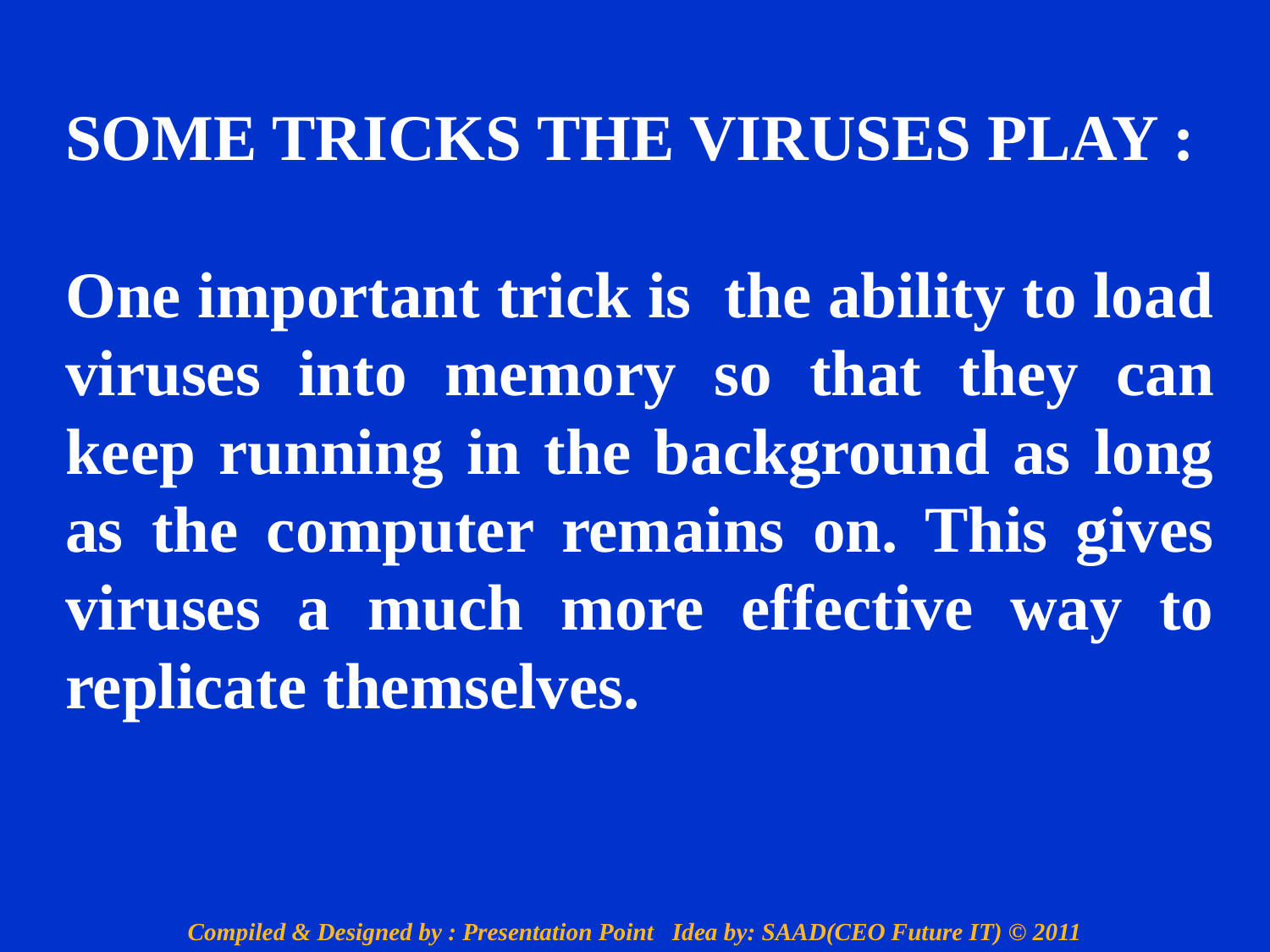

SOME TRICKS THE VIRUSES PLAY :

One important trick is  the ability to load viruses into memory so that they can keep running in the background as long as the computer remains on. This gives viruses a much more effective way to replicate themselves.
Compiled & Designed by : Presentation Point   Idea by: SAAD(CEO Future IT) © 2011